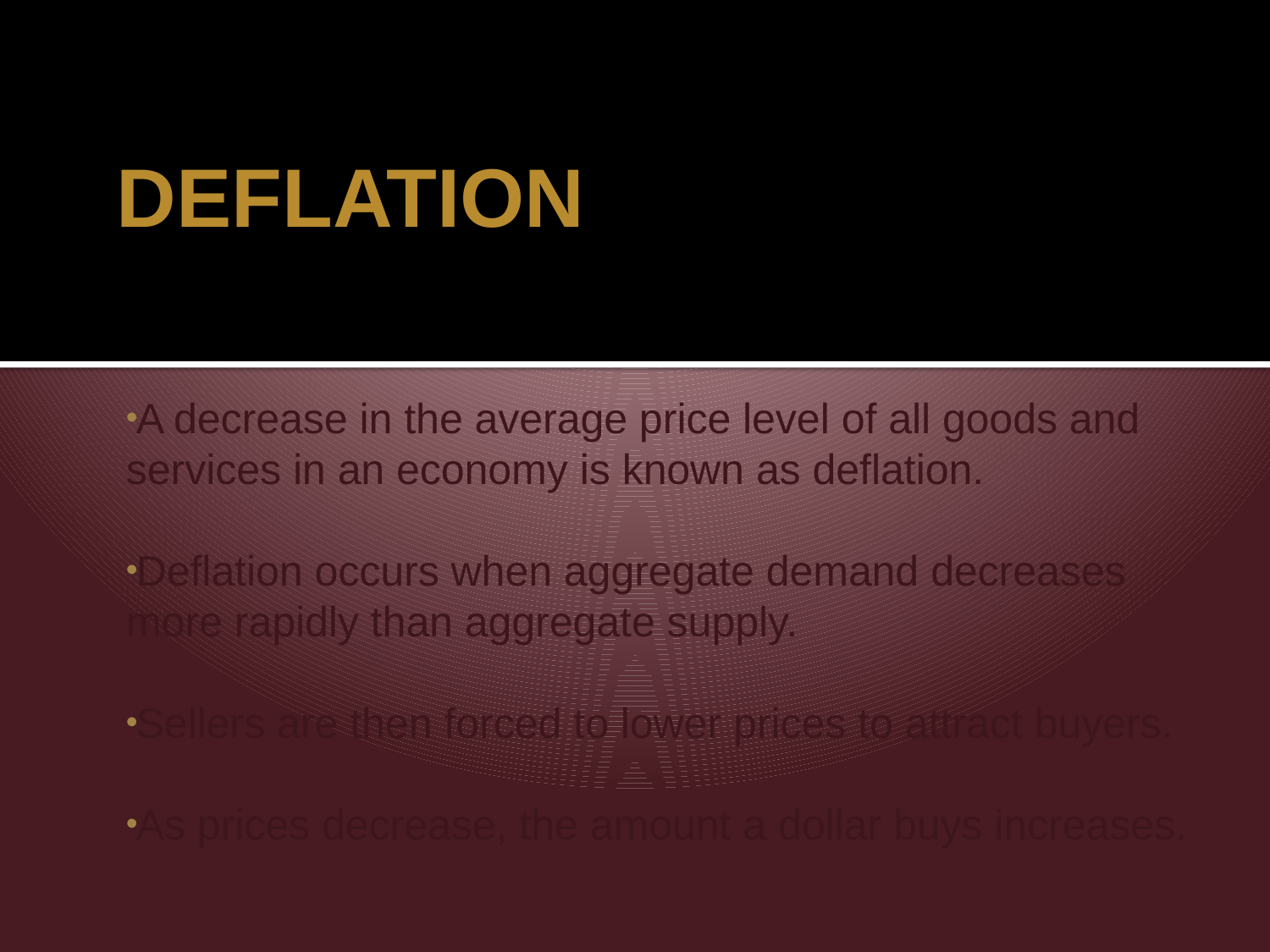

# DEFLATION
A decrease in the average price level of all goods and services in an economy is known as deflation.

Deflation occurs when aggregate demand decreases more rapidly than aggregate supply.

Sellers are then forced to lower prices to attract buyers.

As prices decrease, the amount a dollar buys increases.